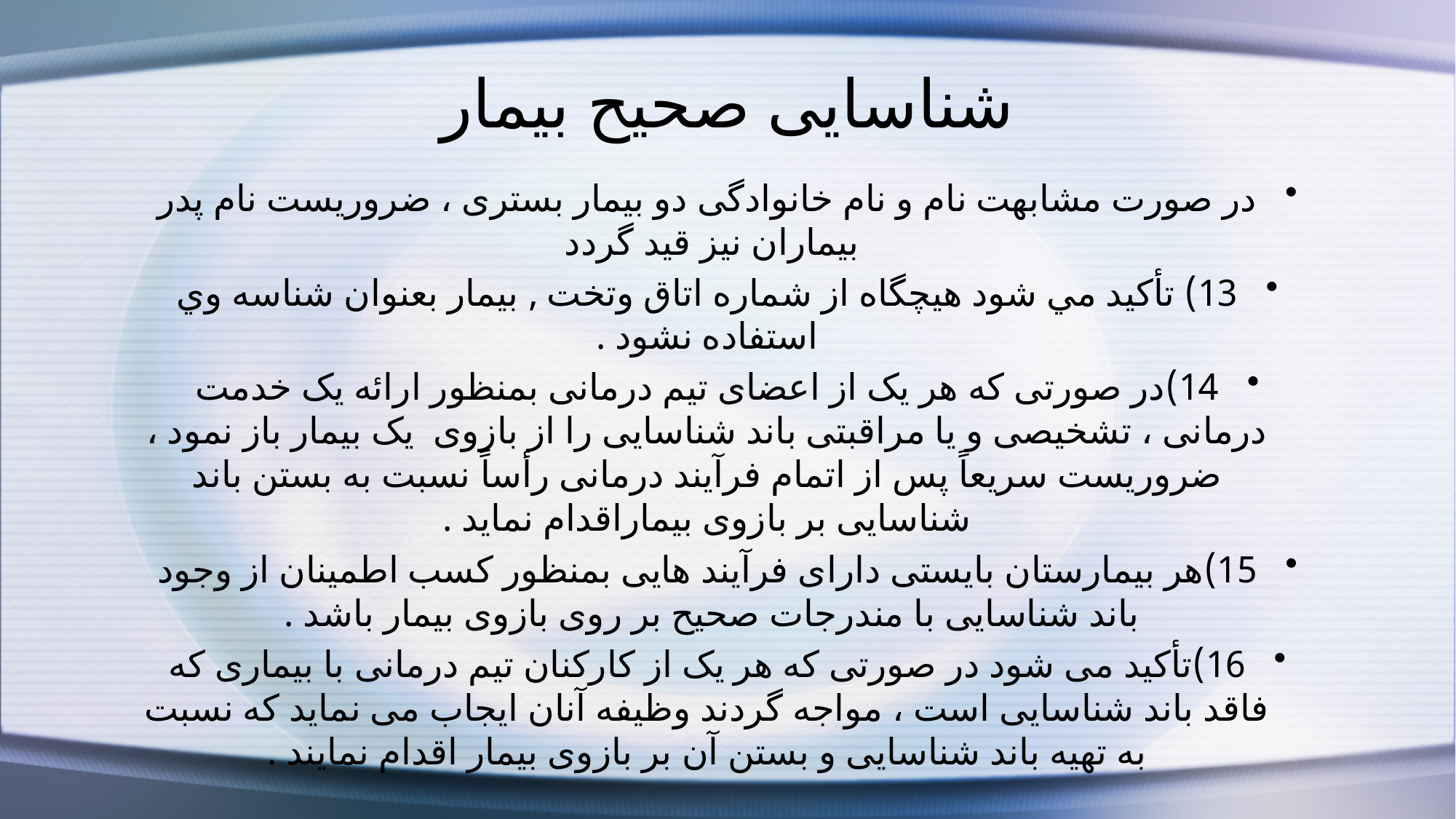

# شناسایی صحیح بیمار
در صورت مشابهت نام و نام خانوادگی دو بیمار بستری ، ضروریست نام پدر بیماران نیز قید گردد
13)	 تأكيد مي شود هيچگاه از شماره اتاق وتخت , بيمار بعنوان شناسه وي استفاده نشود .
14)	در صورتی که هر یک از اعضای تیم درمانی بمنظور ارائه یک خدمت درمانی ، تشخیصی و یا مراقبتی باند شناسایی را از بازوی  یک بیمار باز نمود ، ضروریست سریعاً پس از اتمام فرآیند درمانی رأساً نسبت به بستن باند شناسایی بر بازوی بیماراقدام نماید .
15)	هر بیمارستان بایستی دارای فرآیند هایی بمنظور کسب اطمینان از وجود باند شناسایی با مندرجات صحیح بر روی بازوی بیمار باشد .
16)	تأکید می شود در صورتی که هر یک از کارکنان تیم درمانی با بیماری که فاقد باند شناسایی است ، مواجه گردند وظیفه آنان ایجاب می نماید که نسبت به تهیه باند شناسایی و بستن آن بر بازوی بیمار اقدام نمایند .